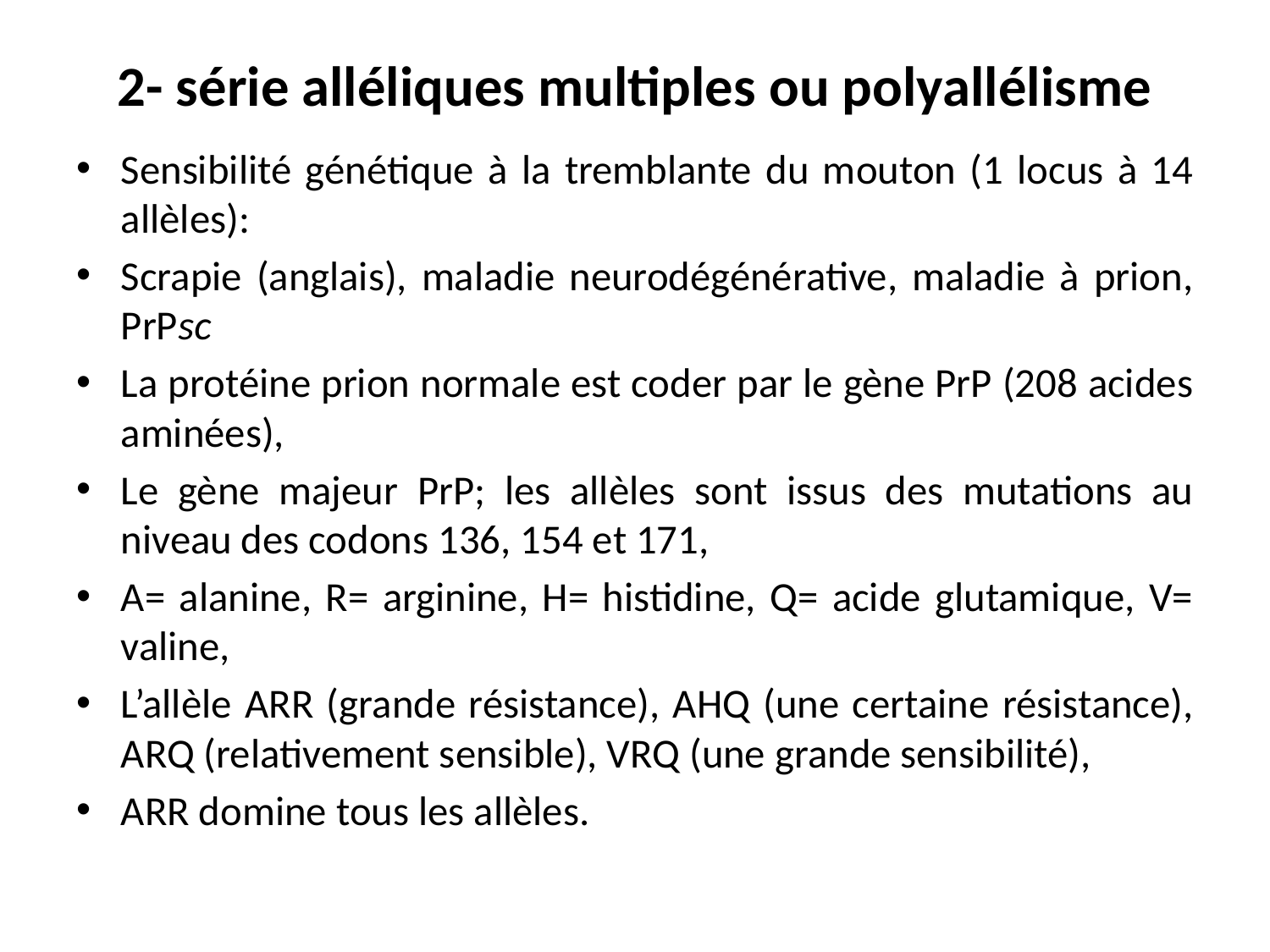

# 2- série alléliques multiples ou polyallélisme
Sensibilité génétique à la tremblante du mouton (1 locus à 14 allèles):
Scrapie (anglais), maladie neurodégénérative, maladie à prion, PrPsc
La protéine prion normale est coder par le gène PrP (208 acides aminées),
Le gène majeur PrP; les allèles sont issus des mutations au niveau des codons 136, 154 et 171,
A= alanine, R= arginine, H= histidine, Q= acide glutamique, V= valine,
L’allèle ARR (grande résistance), AHQ (une certaine résistance), ARQ (relativement sensible), VRQ (une grande sensibilité),
ARR domine tous les allèles.